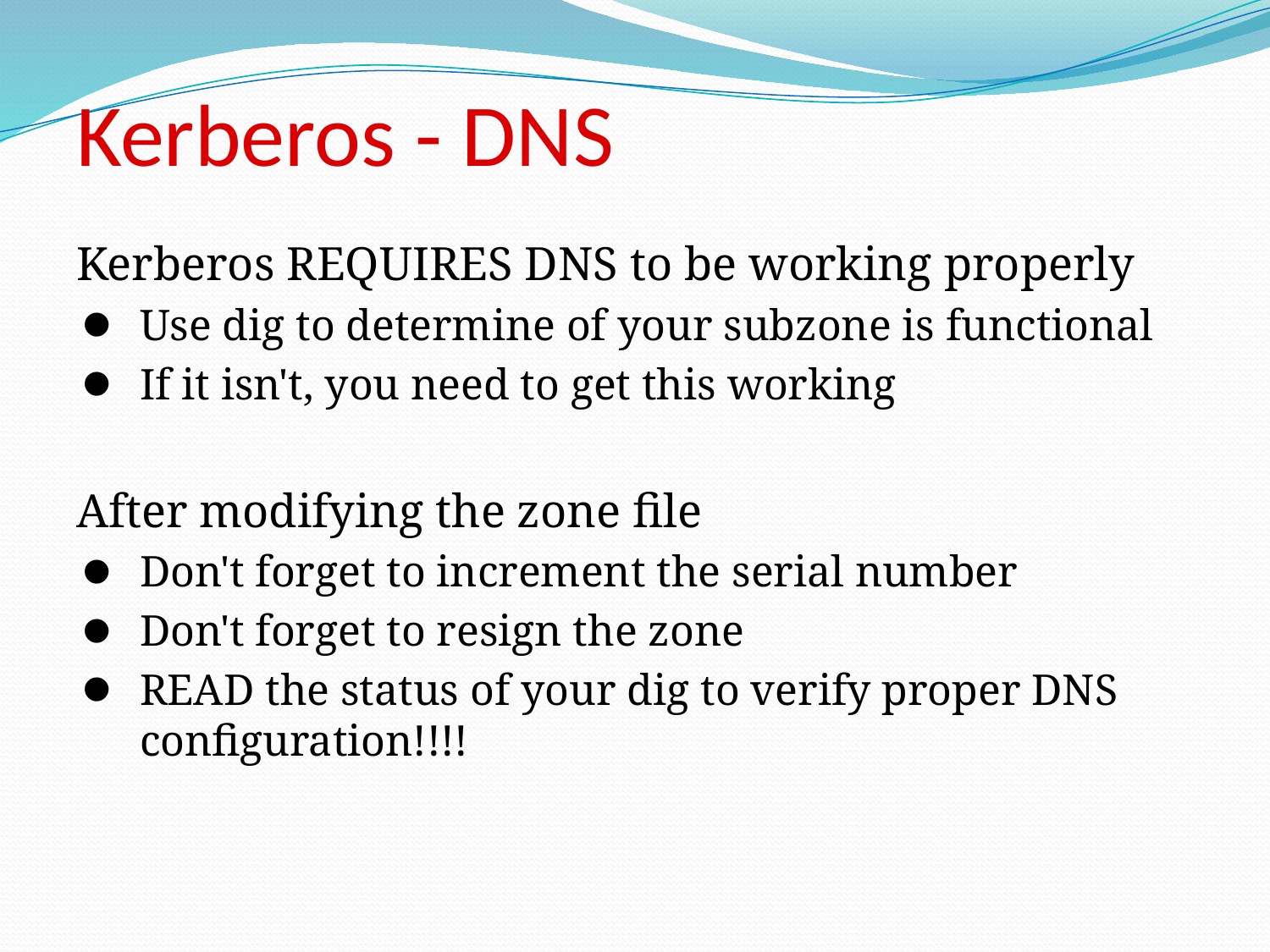

# Kerberos - DNS
Kerberos REQUIRES DNS to be working properly
Use dig to determine of your subzone is functional
If it isn't, you need to get this working

After modifying the zone file
Don't forget to increment the serial number
Don't forget to resign the zone
READ the status of your dig to verify proper DNS configuration!!!!